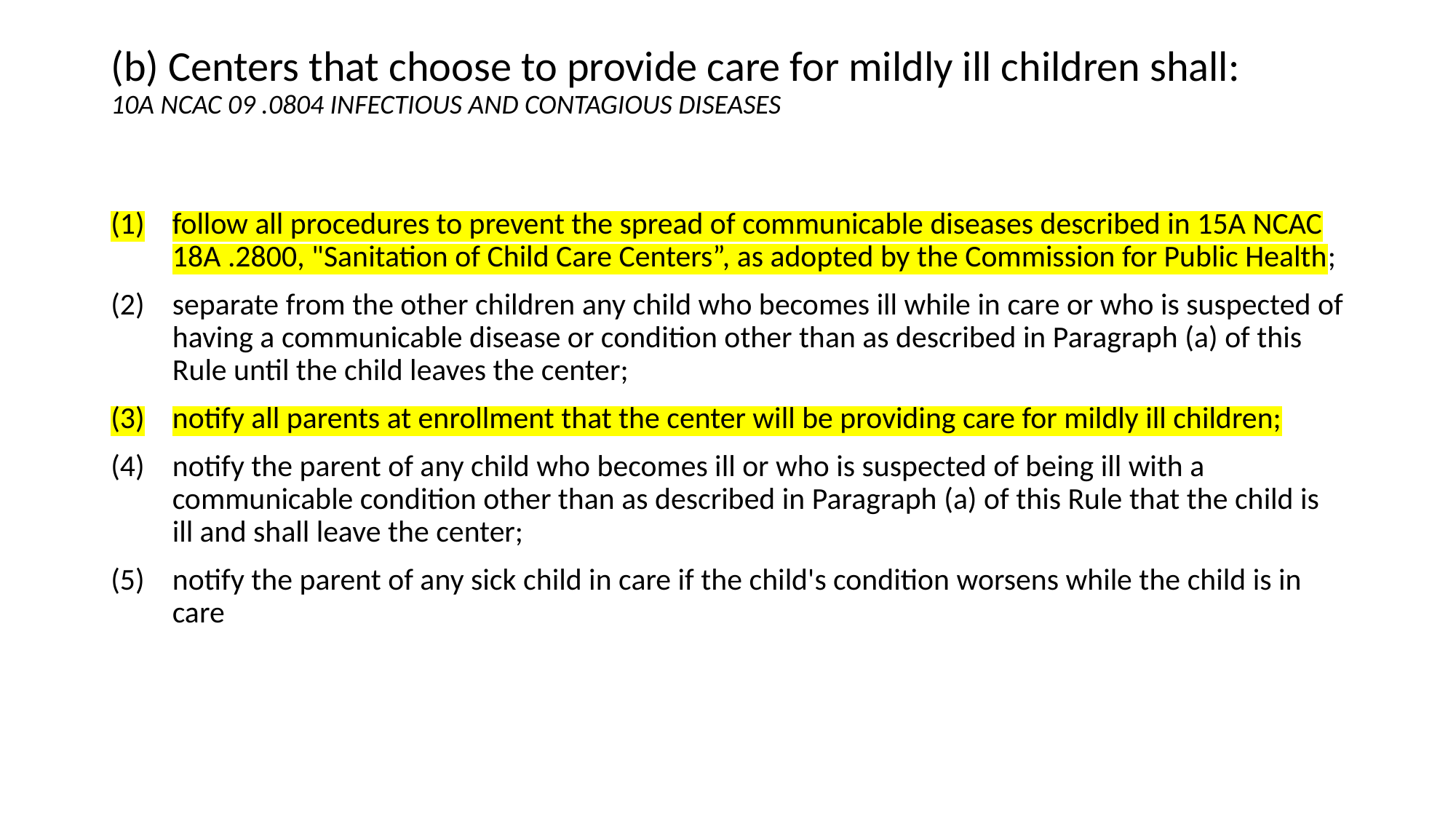

# (b) Centers that choose to provide care for mildly ill children shall: 10A NCAC 09 .0804 INFECTIOUS AND CONTAGIOUS DISEASES
follow all procedures to prevent the spread of communicable diseases described in 15A NCAC 18A .2800, "Sanitation of Child Care Centers”, as adopted by the Commission for Public Health;
separate from the other children any child who becomes ill while in care or who is suspected of having a communicable disease or condition other than as described in Paragraph (a) of this Rule until the child leaves the center;
notify all parents at enrollment that the center will be providing care for mildly ill children;
notify the parent of any child who becomes ill or who is suspected of being ill with a communicable condition other than as described in Paragraph (a) of this Rule that the child is ill and shall leave the center;
notify the parent of any sick child in care if the child's condition worsens while the child is in care